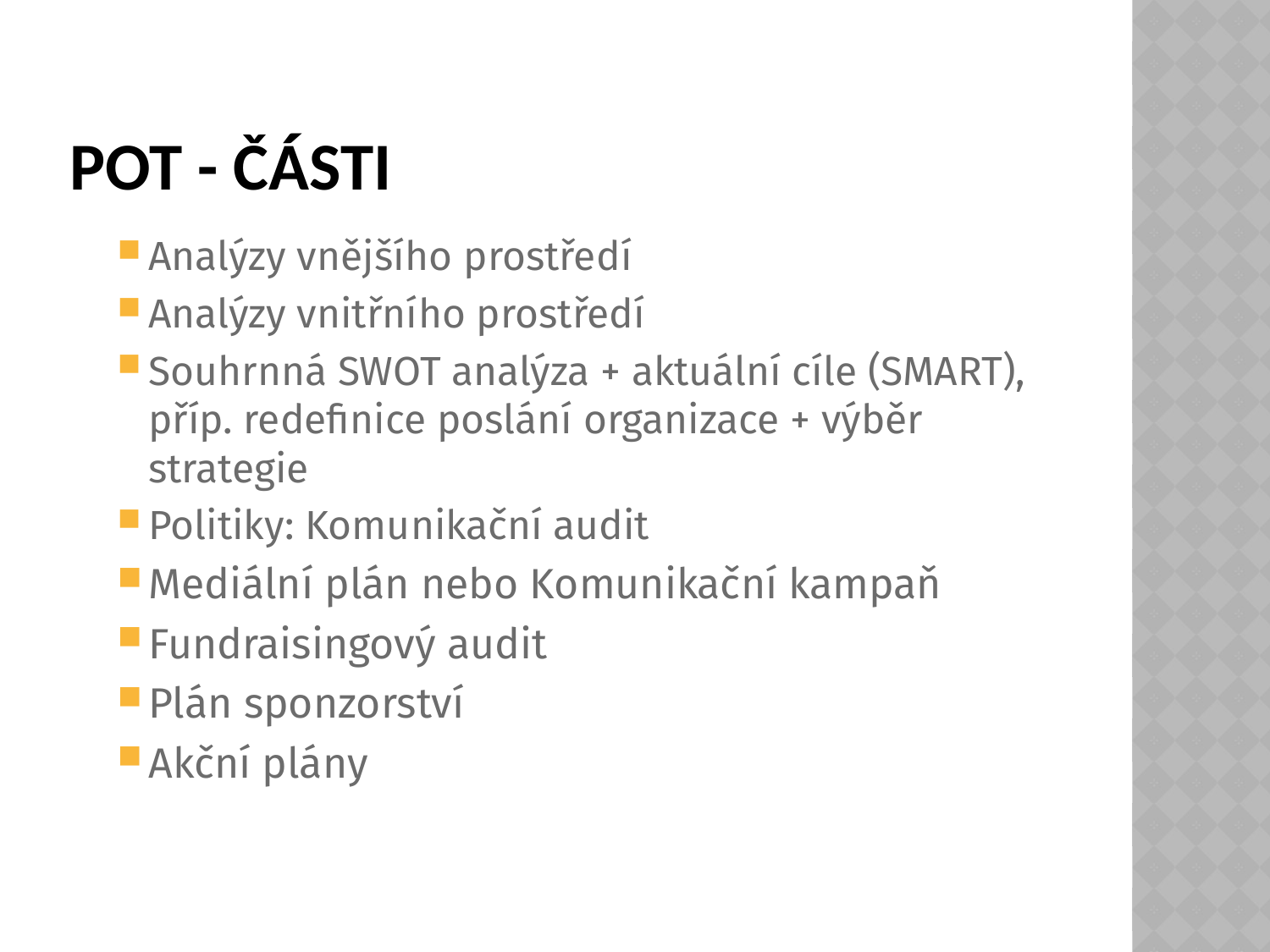

# POT - části
Analýzy vnějšího prostředí
Analýzy vnitřního prostředí
Souhrnná SWOT analýza + aktuální cíle (SMART), příp. redefinice poslání organizace + výběr strategie
Politiky: Komunikační audit
Mediální plán nebo Komunikační kampaň
Fundraisingový audit
Plán sponzorství
Akční plány